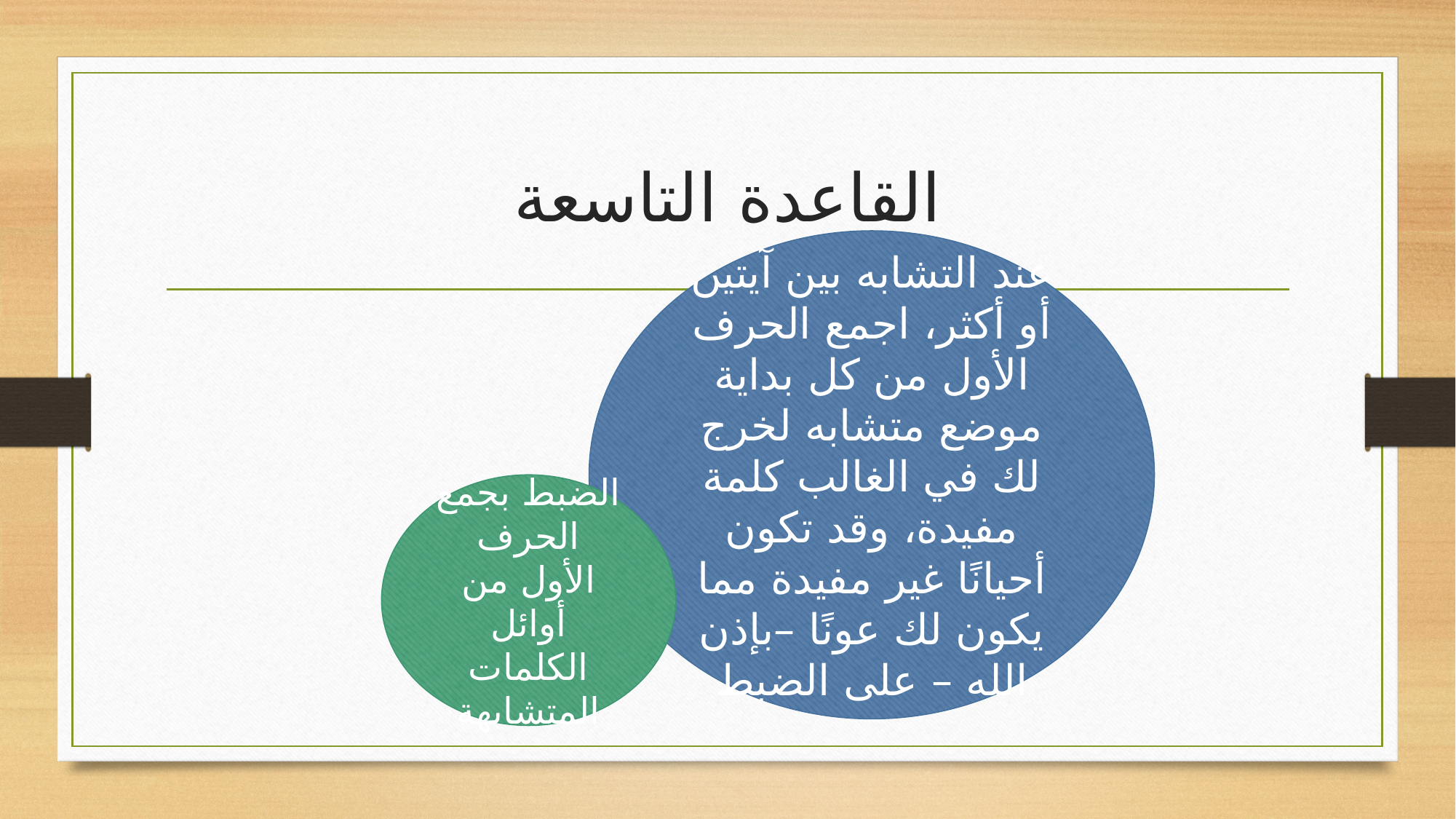

# القاعدة التاسعة
عند التشابه بين آيتين أو أكثر، اجمع الحرف الأول من كل بداية موضع متشابه لخرج لك في الغالب كلمة مفيدة، وقد تكون أحيانًا غير مفيدة مما يكون لك عونًا –بإذن الله – على الضبط
الضبط بجمع الحرف الأول من أوائل الكلمات المتشابهة